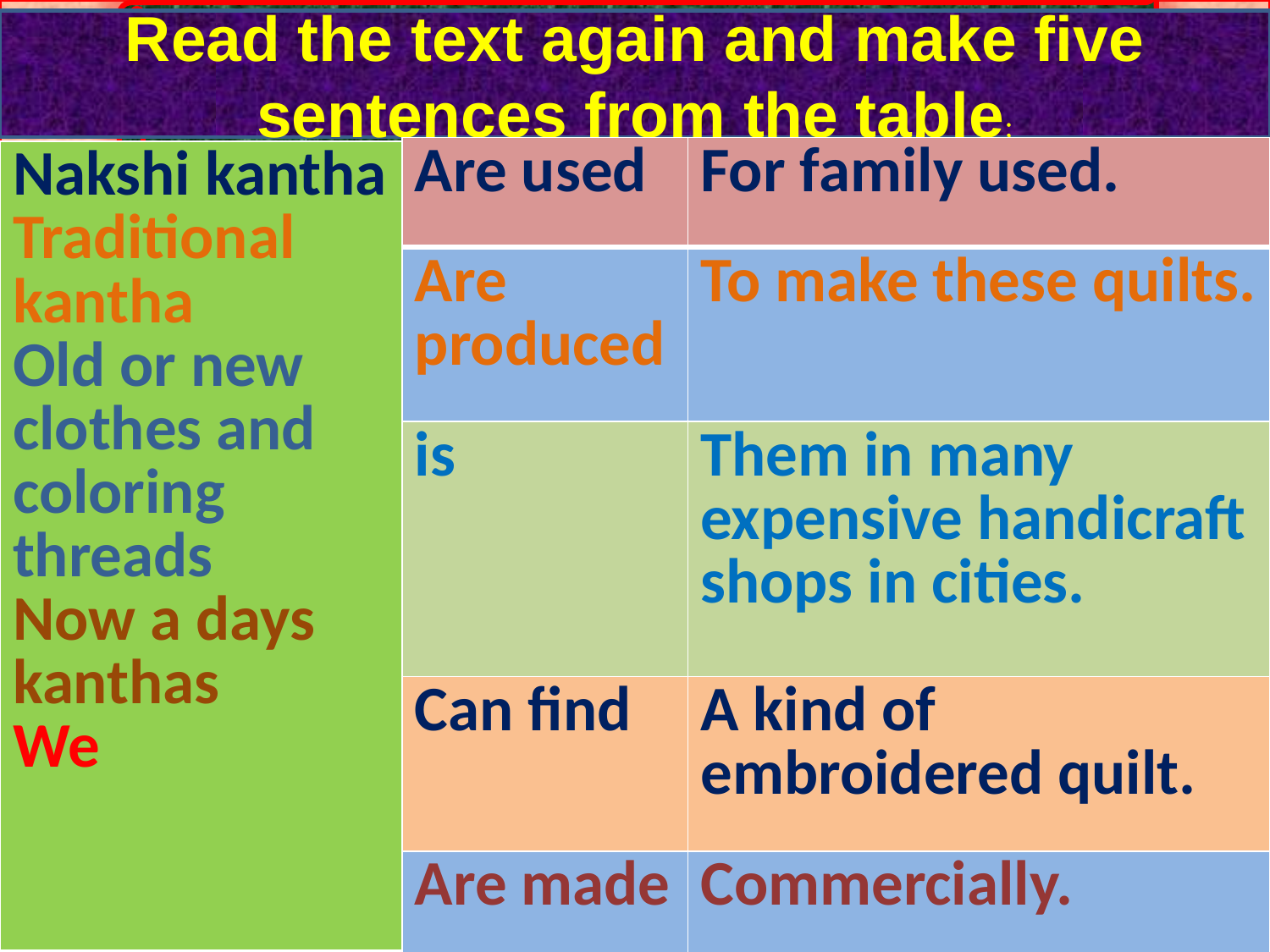

Pair work
Read the text again and make five sentences from the table;
| Are used | For family used. |
| --- | --- |
| Are produced | To make these quilts. |
| is | Them in many expensive handicraft shops in cities. |
| Can find | A kind of embroidered quilt. |
| Are made | Commercially. |
| Nakshi kantha Traditional kantha Old or new clothes and coloring threads Now a days kanthas We |
| --- |